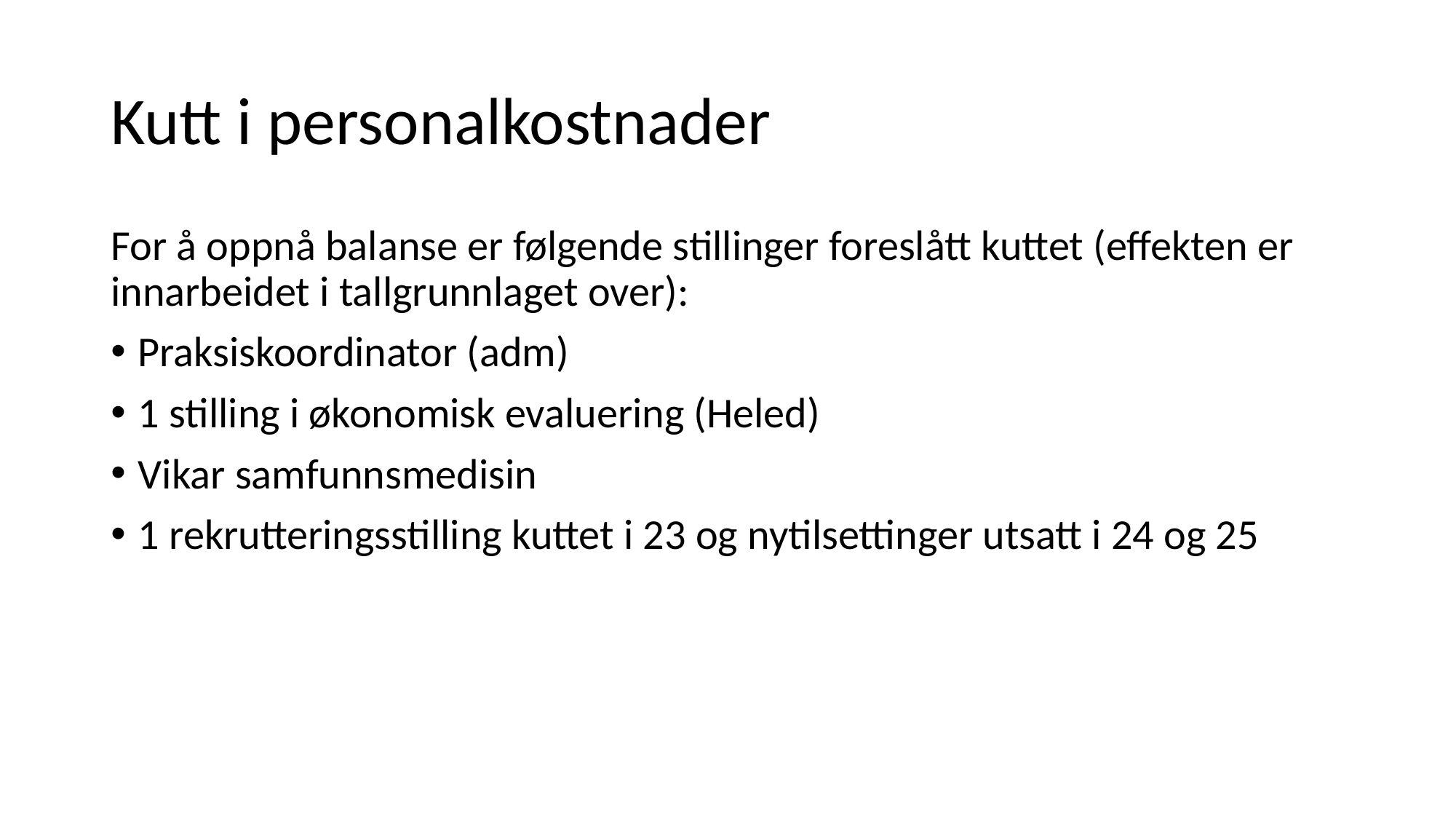

# Kutt i personalkostnader
For å oppnå balanse er følgende stillinger foreslått kuttet (effekten er innarbeidet i tallgrunnlaget over):
Praksiskoordinator (adm)
1 stilling i økonomisk evaluering (Heled)
Vikar samfunnsmedisin
1 rekrutteringsstilling kuttet i 23 og nytilsettinger utsatt i 24 og 25